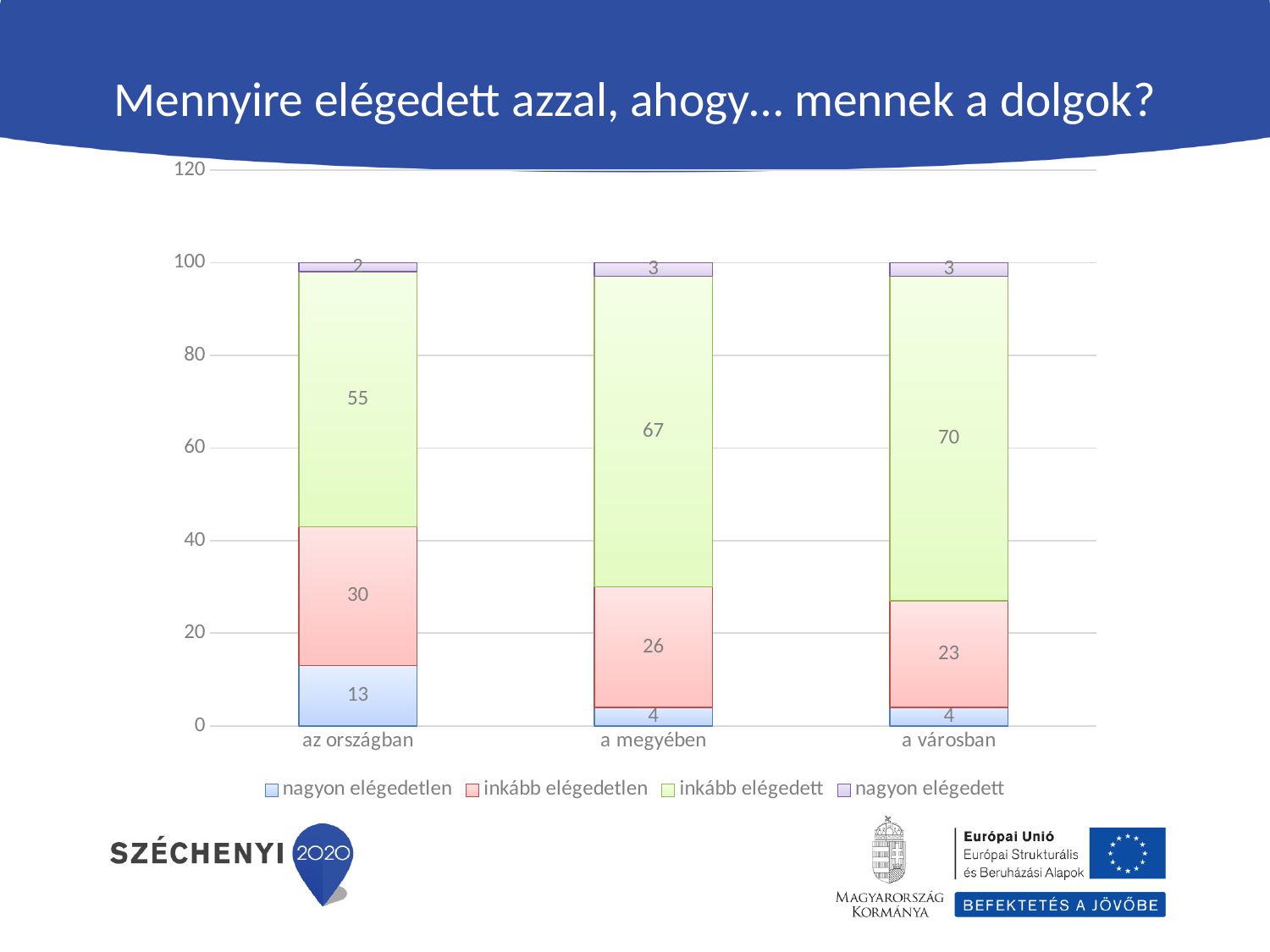

# Mennyire elégedett azzal, ahogy… mennek a dolgok?

### Chart

| Category | nagyon elégedetlen | inkább elégedetlen | inkább elégedett | nagyon elégedett |
|---|---|---|---|---|
| az országban | 13.0 | 30.0 | 55.0 | 2.0 |
| a megyében | 4.0 | 26.0 | 67.0 | 3.0 |
| a városban | 4.0 | 23.0 | 70.0 | 3.0 |